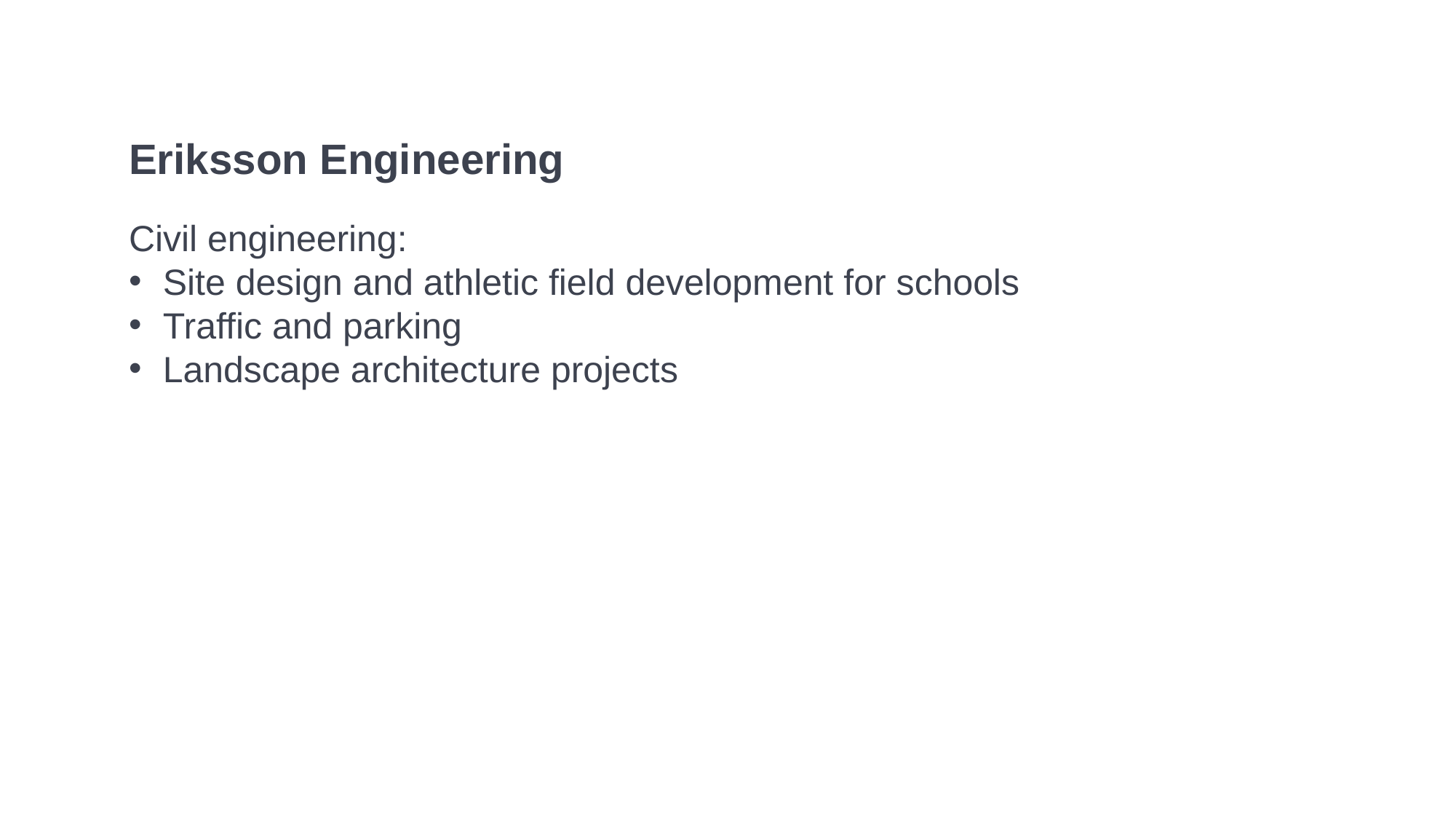

Eriksson Engineering

Civil engineering:
Site design and athletic field development for schools
Traffic and parking
Landscape architecture projects